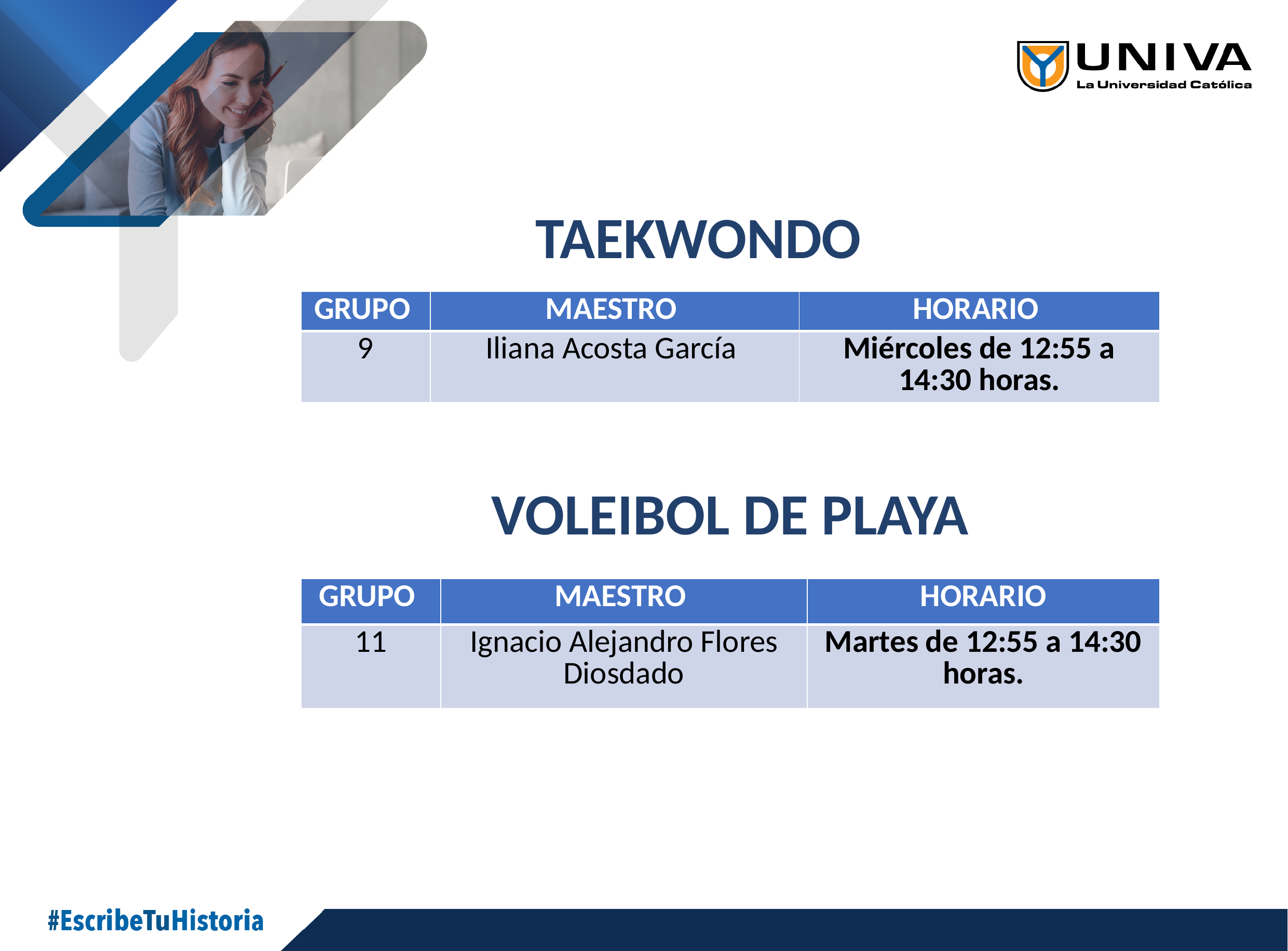

TAEKWONDO
| GRUPO | MAESTRO | HORARIO |
| --- | --- | --- |
| 9 | Iliana Acosta García | Miércoles de 12:55 a 14:30 horas. |
VOLEIBOL DE PLAYA
| GRUPO | MAESTRO | HORARIO |
| --- | --- | --- |
| 11 | Ignacio Alejandro Flores Diosdado | Martes de 12:55 a 14:30 horas. |